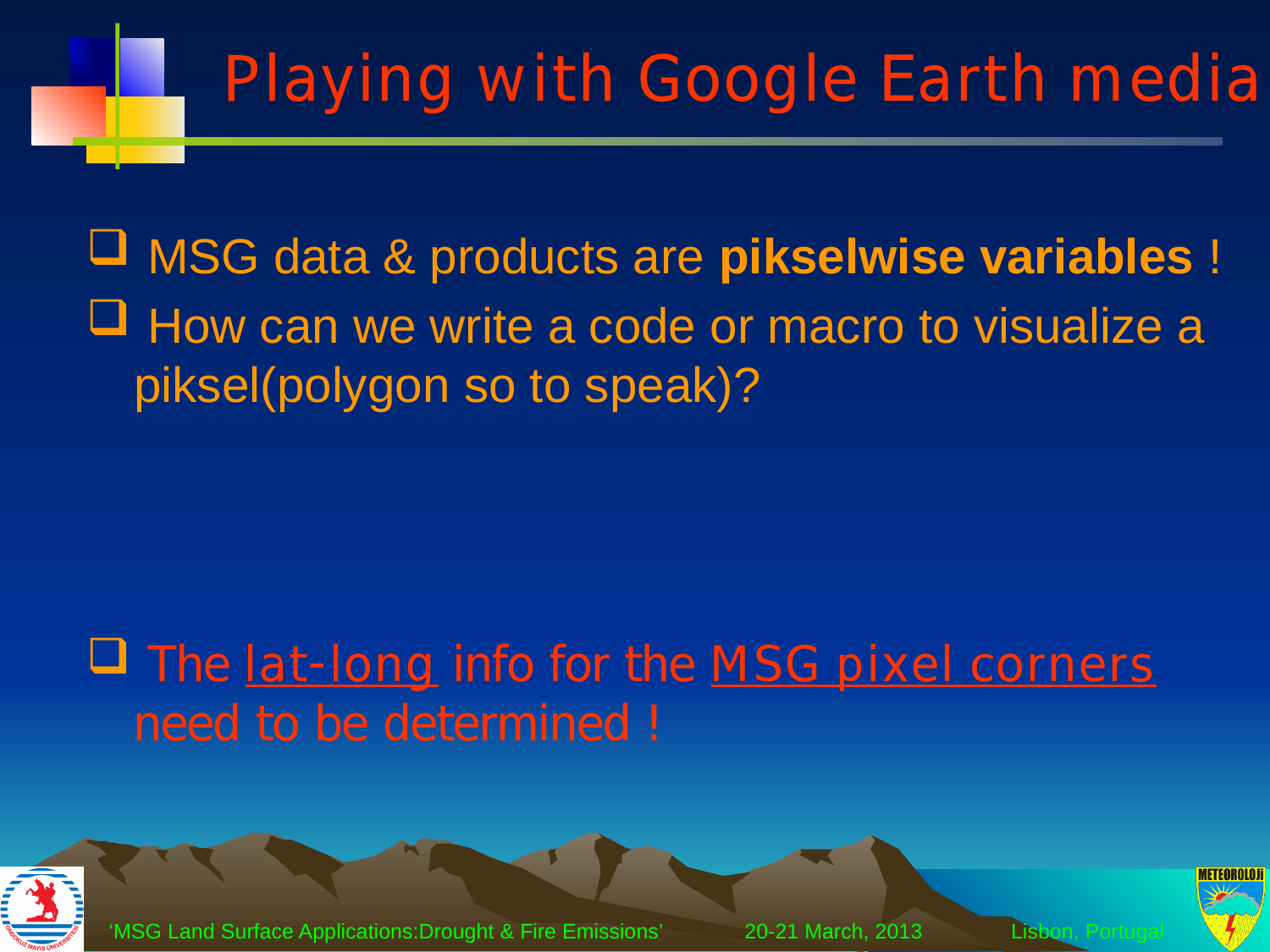

Playing with Google Earth media

 MSG data & products are pikselwise variables !
 How can we write a code or macro to visualize a piksel(polygon so to speak)?

 The lat-long info for the MSG pixel corners need to be determined !